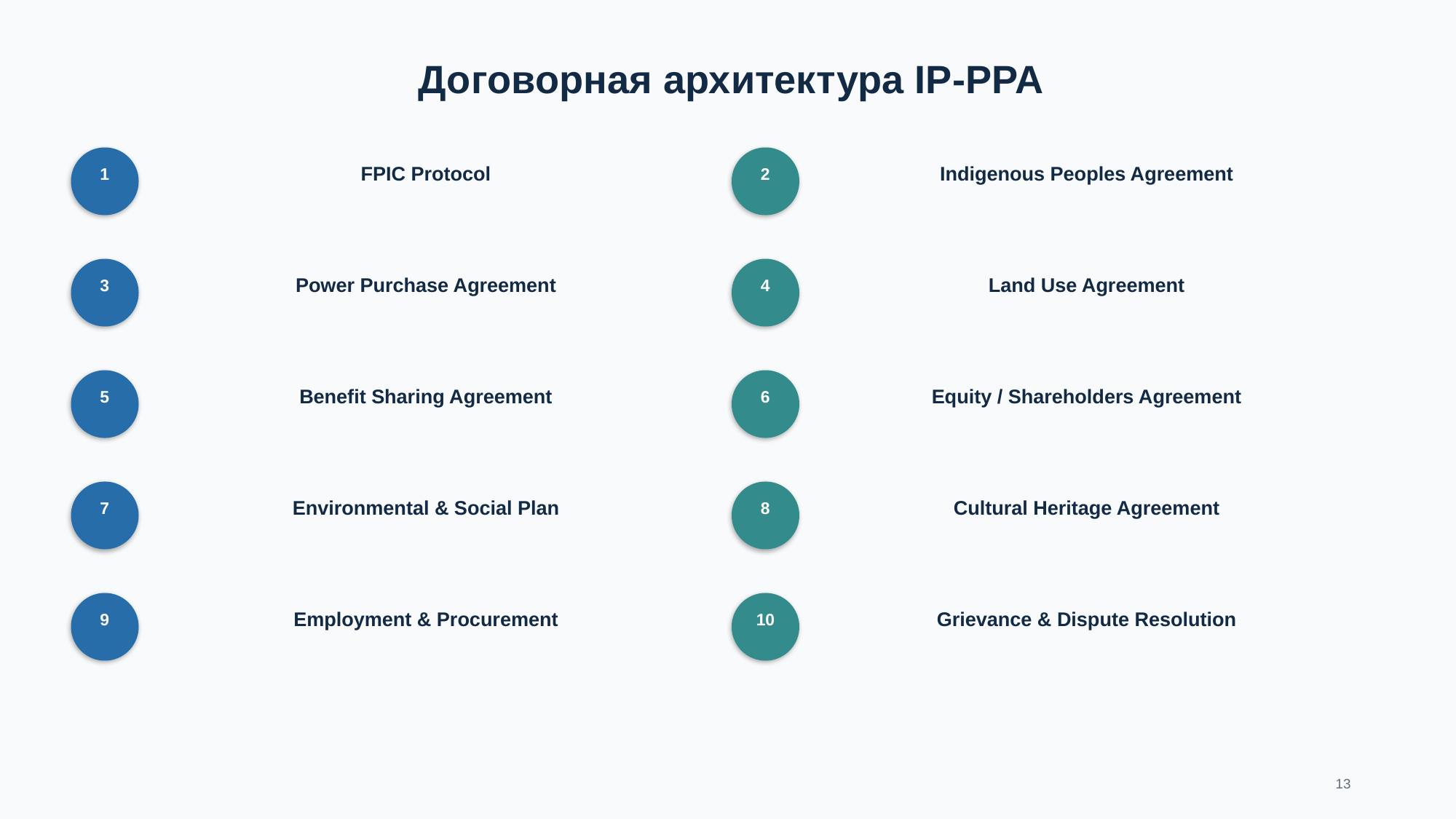

Договорная архитектура IP-PPA

FPIC Protocol
Indigenous Peoples Agreement
1
2

Power Purchase Agreement
Land Use Agreement
3
4

Benefit Sharing Agreement
Equity / Shareholders Agreement
5
6

Environmental & Social Plan
Cultural Heritage Agreement
7
8

Employment & Procurement
Grievance & Dispute Resolution
9
10
13